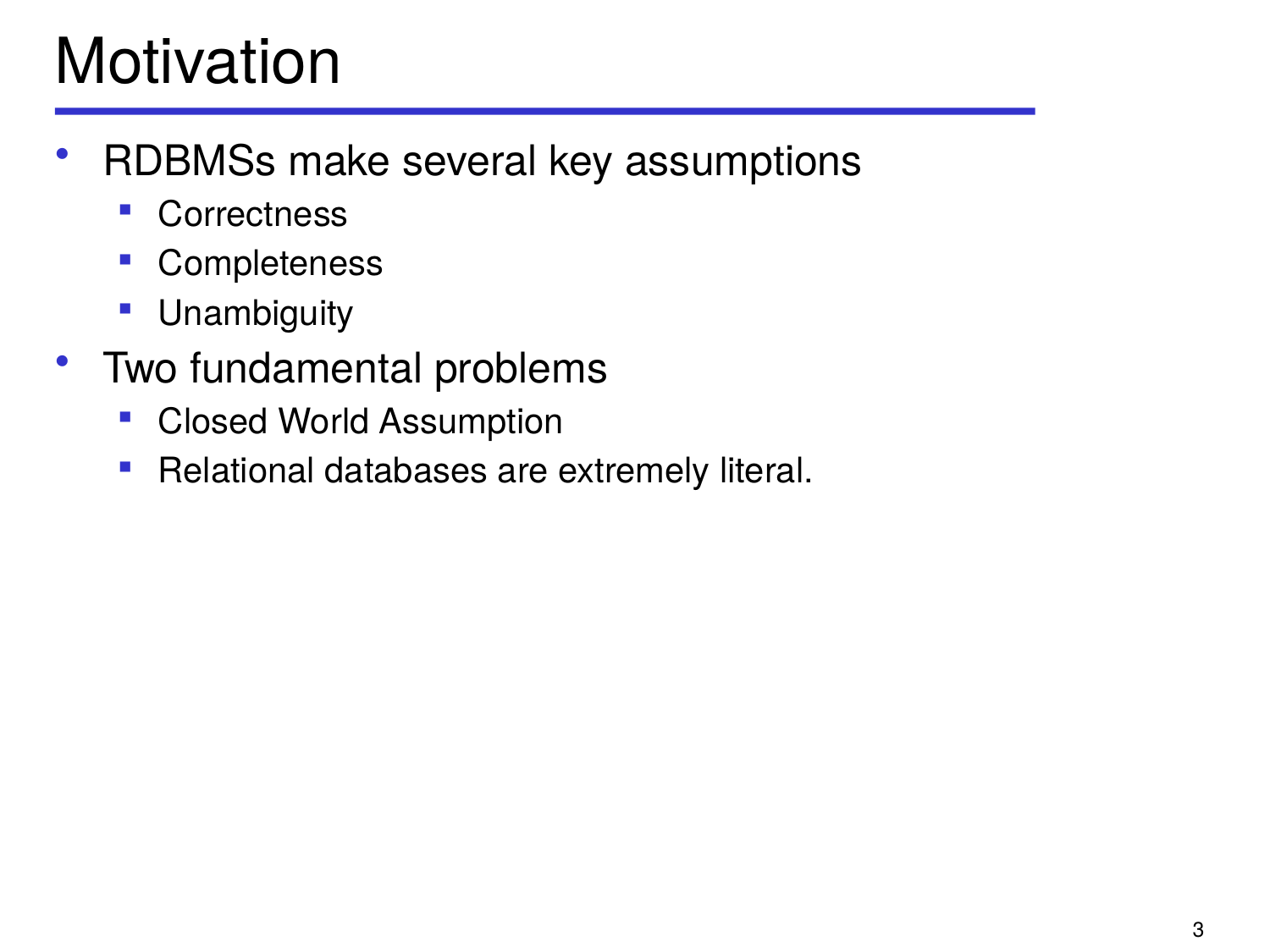

# Motivation
RDBMSs make several key assumptions
Correctness
Completeness
Unambiguity
Two fundamental problems
Closed World Assumption
Relational databases are extremely literal.

3